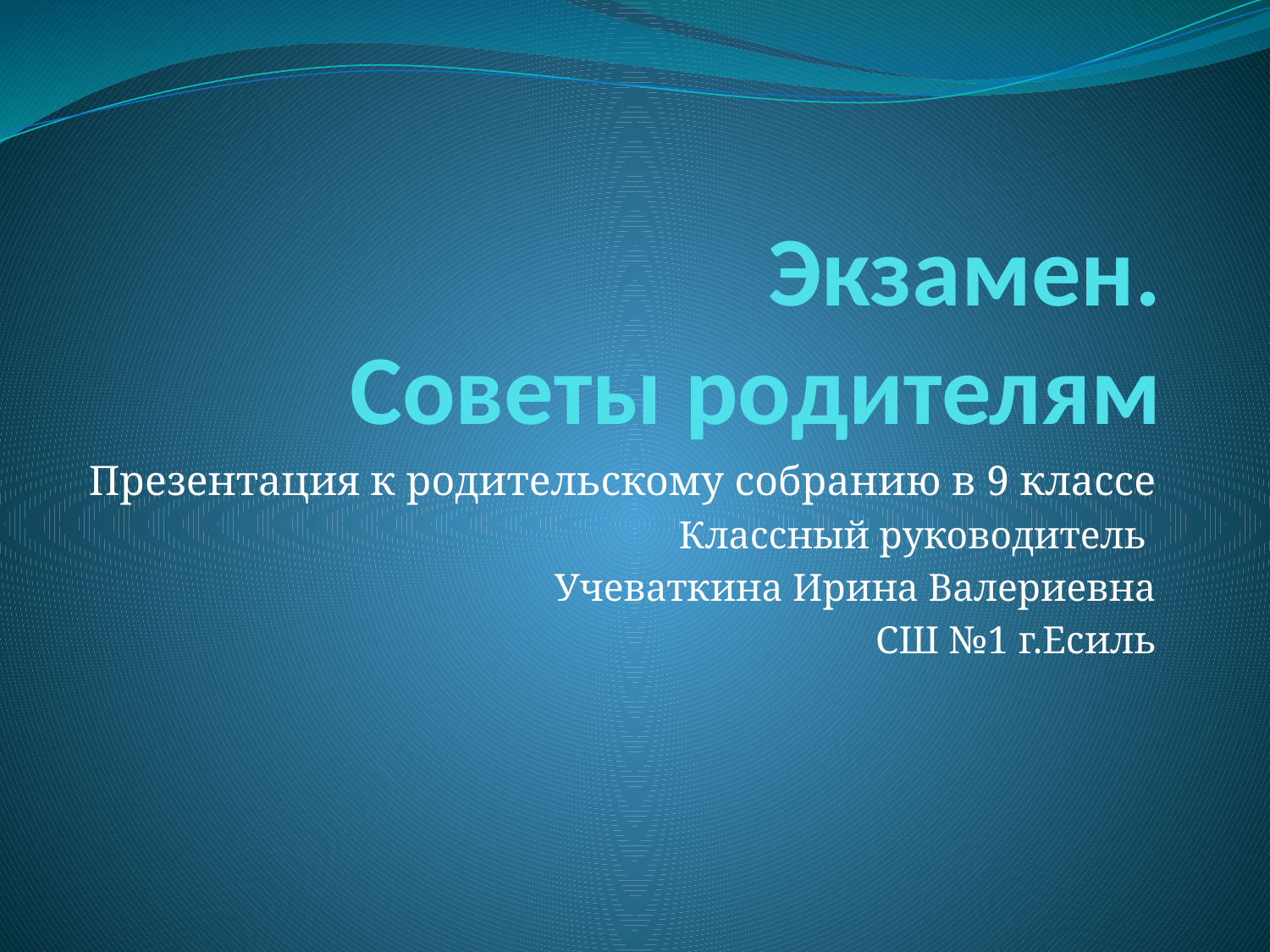

# Экзамен. Советы родителям
Презентация к родительскому собранию в 9 классе
Классный руководитель
Учеваткина Ирина Валериевна
СШ №1 г.Есиль